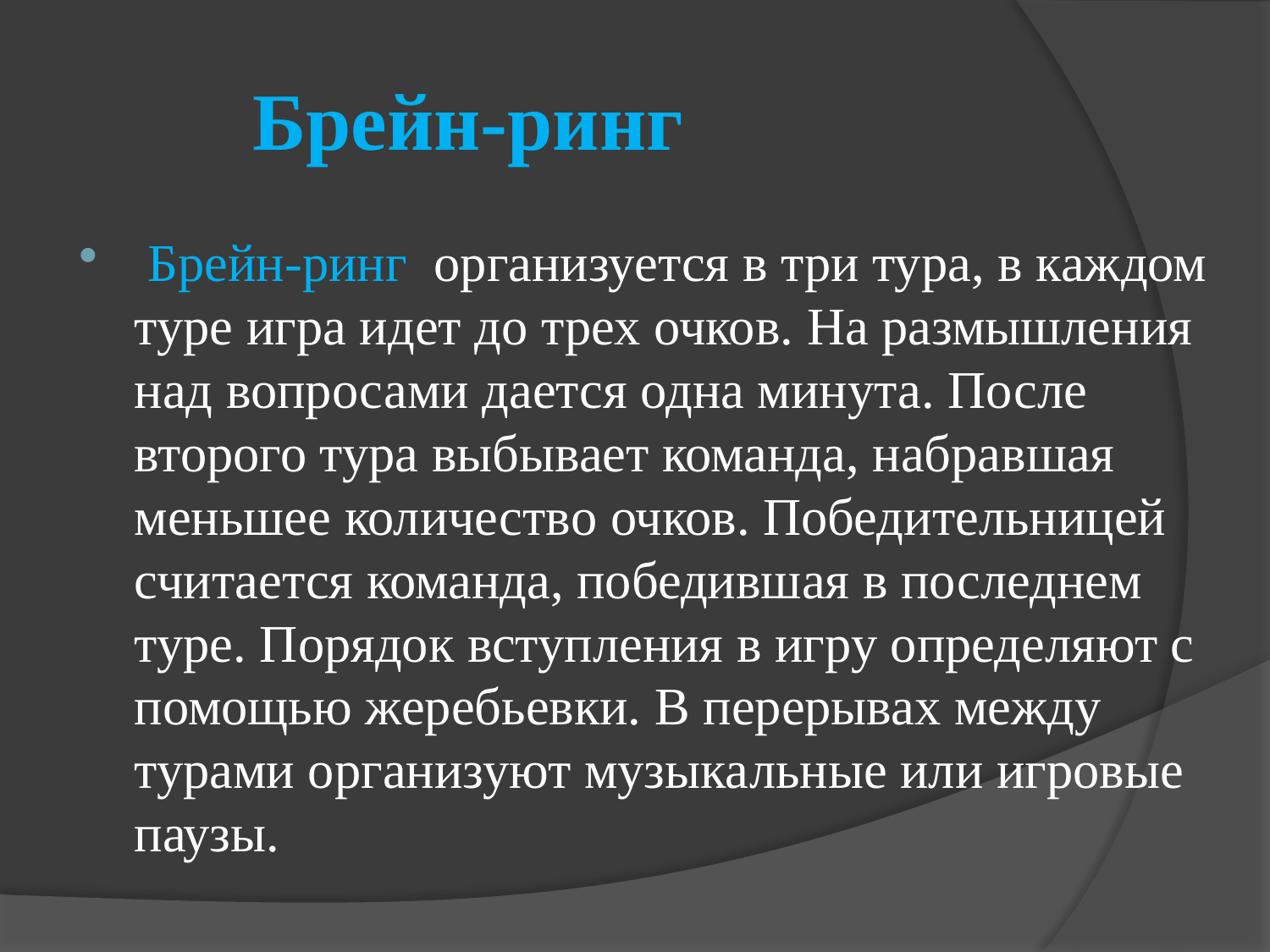

# Брейн-ринг
 Брейн-ринг  организуется в три тура, в каждом туре игра идет до трех очков. На размышления над вопросами дается одна минута. После второго тура выбывает команда, набравшая меньшее количество очков. Победительницей считается команда, победившая в последнем туре. Порядок вступления в игру определяют с помощью жеребьевки. В перерывах между турами организуют музыкальные или игровые паузы.